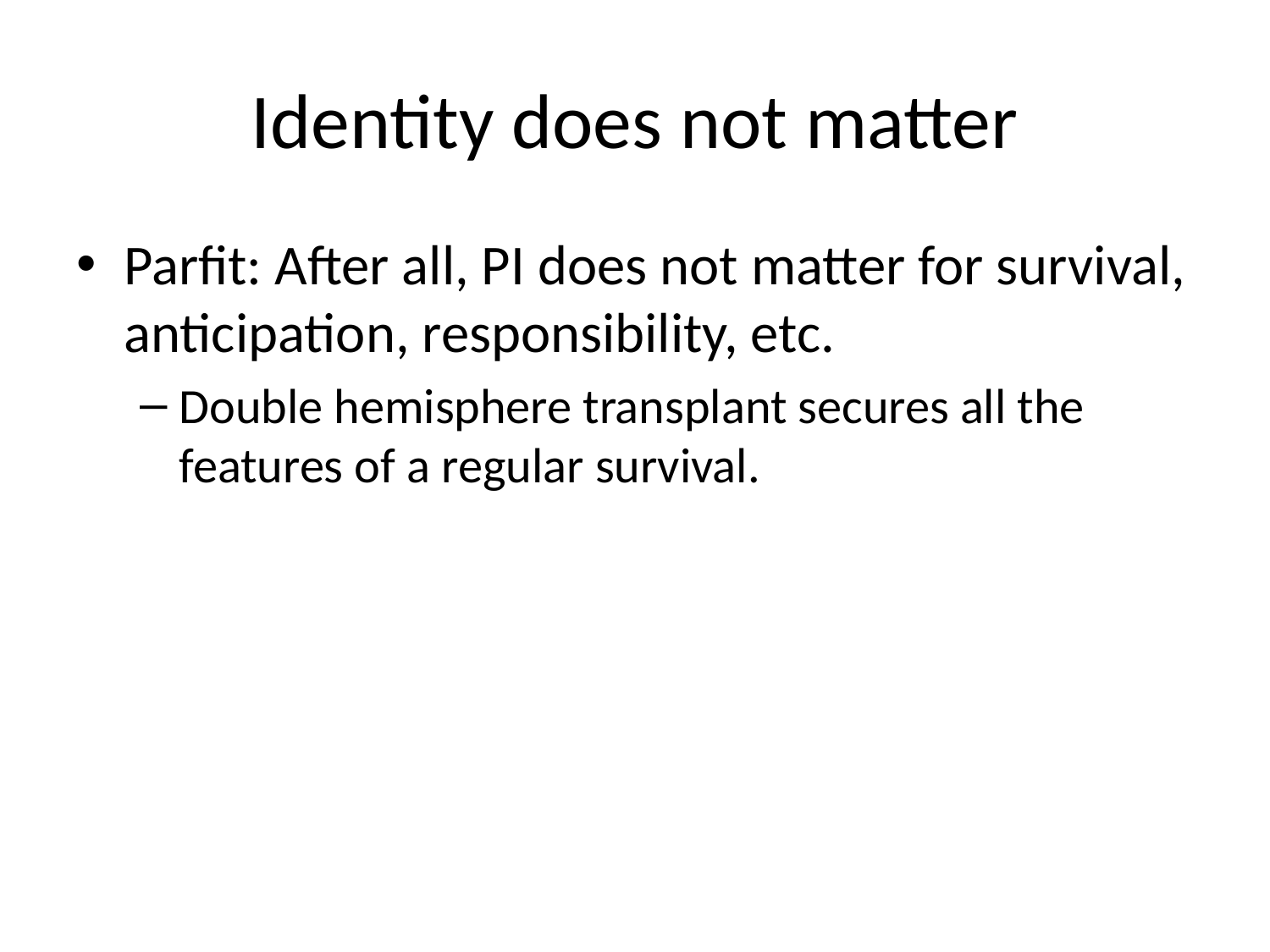

# Identity does not matter
Parfit: After all, PI does not matter for survival, anticipation, responsibility, etc.
Double hemisphere transplant secures all the features of a regular survival.